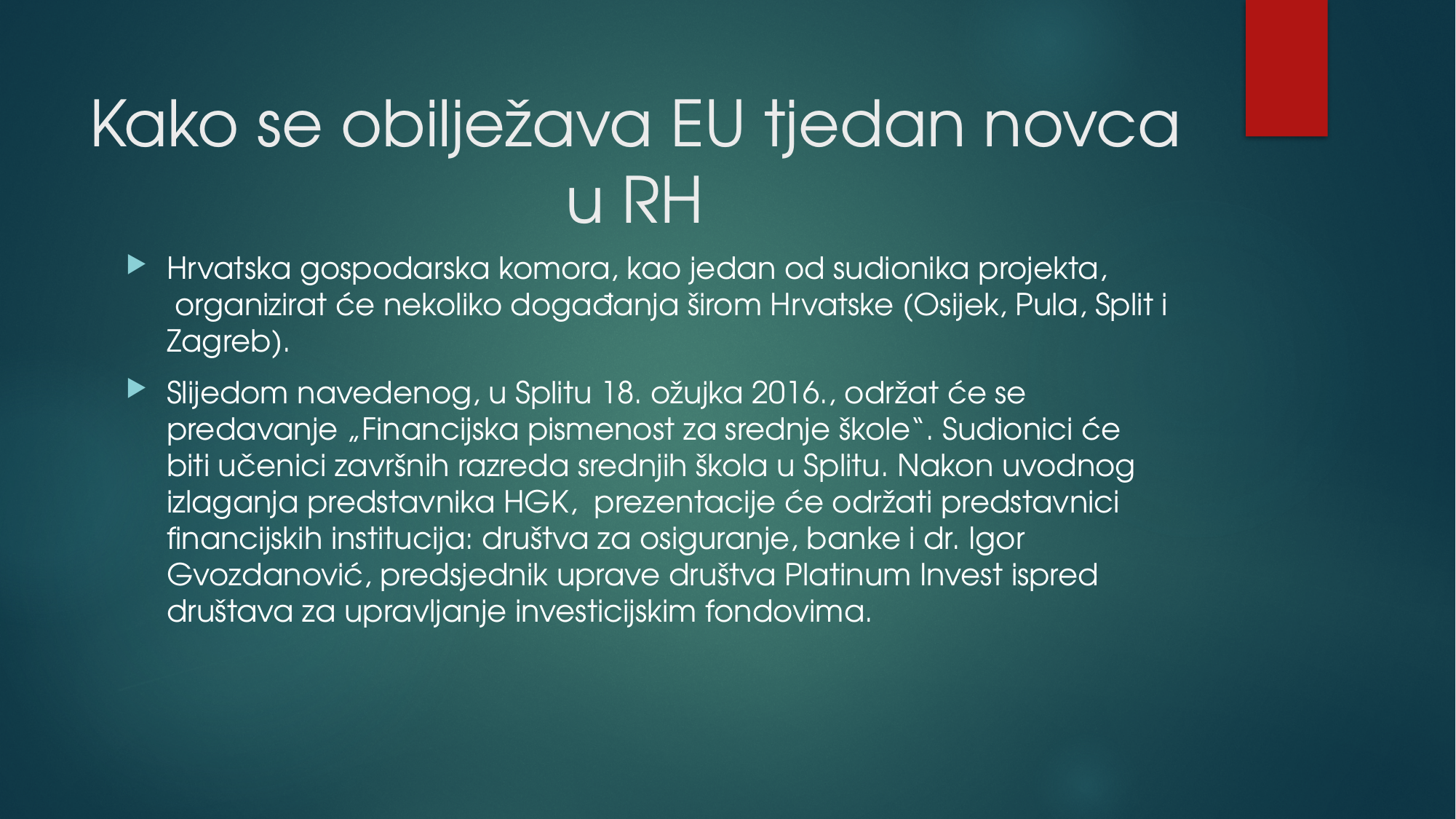

# Kako se obilježava EU tjedan novca u RH
Hrvatska gospodarska komora, kao jedan od sudionika projekta,  organizirat će nekoliko događanja širom Hrvatske (Osijek, Pula, Split i Zagreb).
Slijedom navedenog, u Splitu 18. ožujka 2016., održat će se predavanje „Financijska pismenost za srednje škole“. Sudionici će biti učenici završnih razreda srednjih škola u Splitu. Nakon uvodnog izlaganja predstavnika HGK,  prezentacije će održati predstavnici financijskih institucija: društva za osiguranje, banke i dr. Igor Gvozdanović, predsjednik uprave društva Platinum Invest ispred društava za upravljanje investicijskim fondovima.